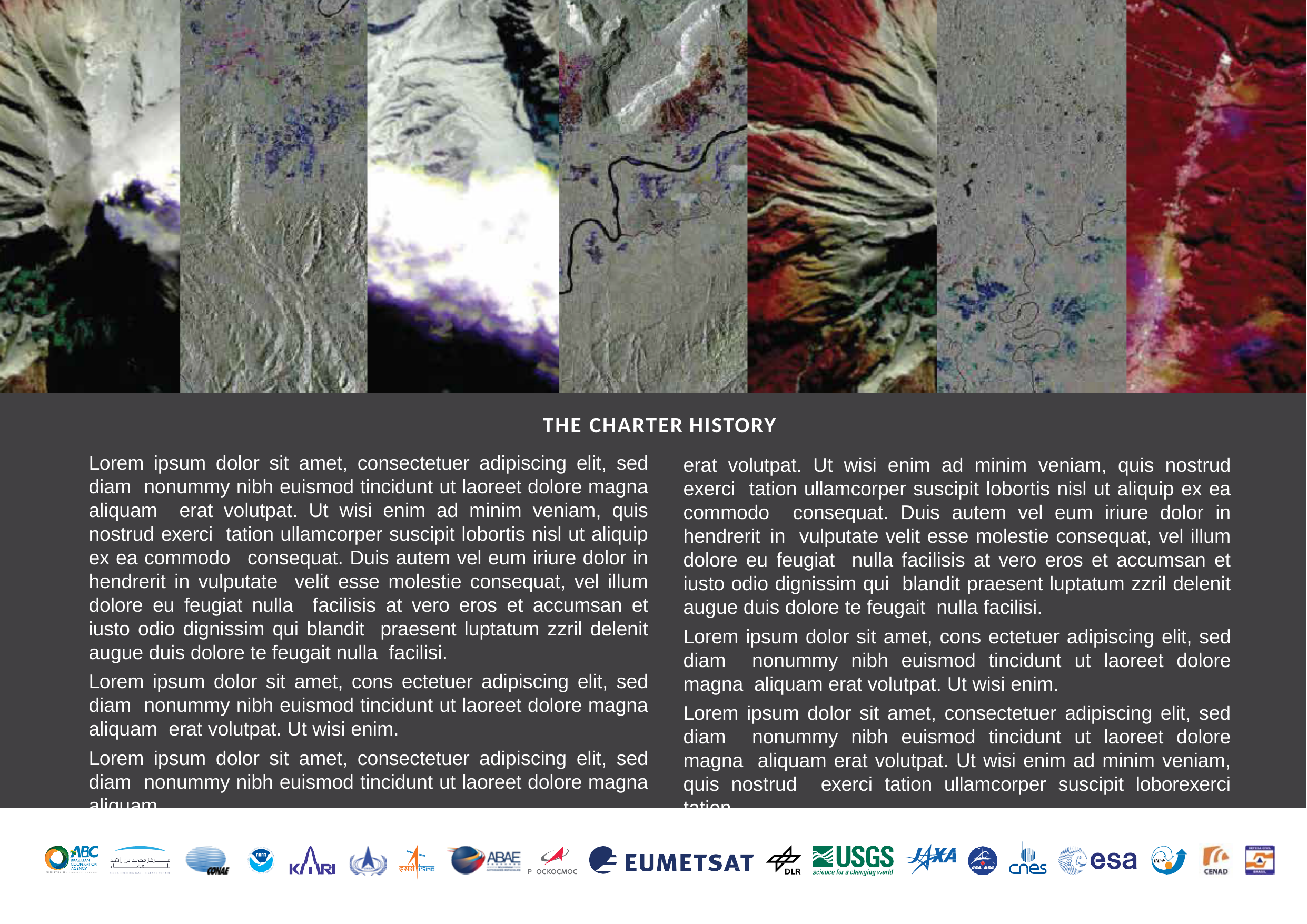

THE CHARTER HISTORY
Lorem ipsum dolor sit amet, consectetuer adipiscing elit, sed diam  nonummy nibh euismod tincidunt ut laoreet dolore magna aliquam  erat volutpat. Ut wisi enim ad minim veniam, quis nostrud exerci  tation ullamcorper suscipit lobortis nisl ut aliquip ex ea commodo  consequat. Duis autem vel eum iriure dolor in hendrerit in vulputate  velit esse molestie consequat, vel illum dolore eu feugiat nulla  facilisis at vero eros et accumsan et iusto odio dignissim qui blandit  praesent luptatum zzril delenit augue duis dolore te feugait nulla  facilisi.
Lorem ipsum dolor sit amet, cons ectetuer adipiscing elit, sed diam  nonummy nibh euismod tincidunt ut laoreet dolore magna aliquam  erat volutpat. Ut wisi enim.
Lorem ipsum dolor sit amet, consectetuer adipiscing elit, sed diam  nonummy nibh euismod tincidunt ut laoreet dolore magna aliquam
erat volutpat. Ut wisi enim ad minim veniam, quis nostrud exerci  tation ullamcorper suscipit lobortis nisl ut aliquip ex ea commodo  consequat. Duis autem vel eum iriure dolor in hendrerit in  vulputate velit esse molestie consequat, vel illum dolore eu feugiat  nulla facilisis at vero eros et accumsan et iusto odio dignissim qui  blandit praesent luptatum zzril delenit augue duis dolore te feugait  nulla facilisi.
Lorem ipsum dolor sit amet, cons ectetuer adipiscing elit, sed diam  nonummy nibh euismod tincidunt ut laoreet dolore magna  aliquam erat volutpat. Ut wisi enim.
Lorem ipsum dolor sit amet, consectetuer adipiscing elit, sed diam  nonummy nibh euismod tincidunt ut laoreet dolore magna  aliquam erat volutpat. Ut wisi enim ad minim veniam, quis nostrud  exerci tation ullamcorper suscipit loborexerci tation.